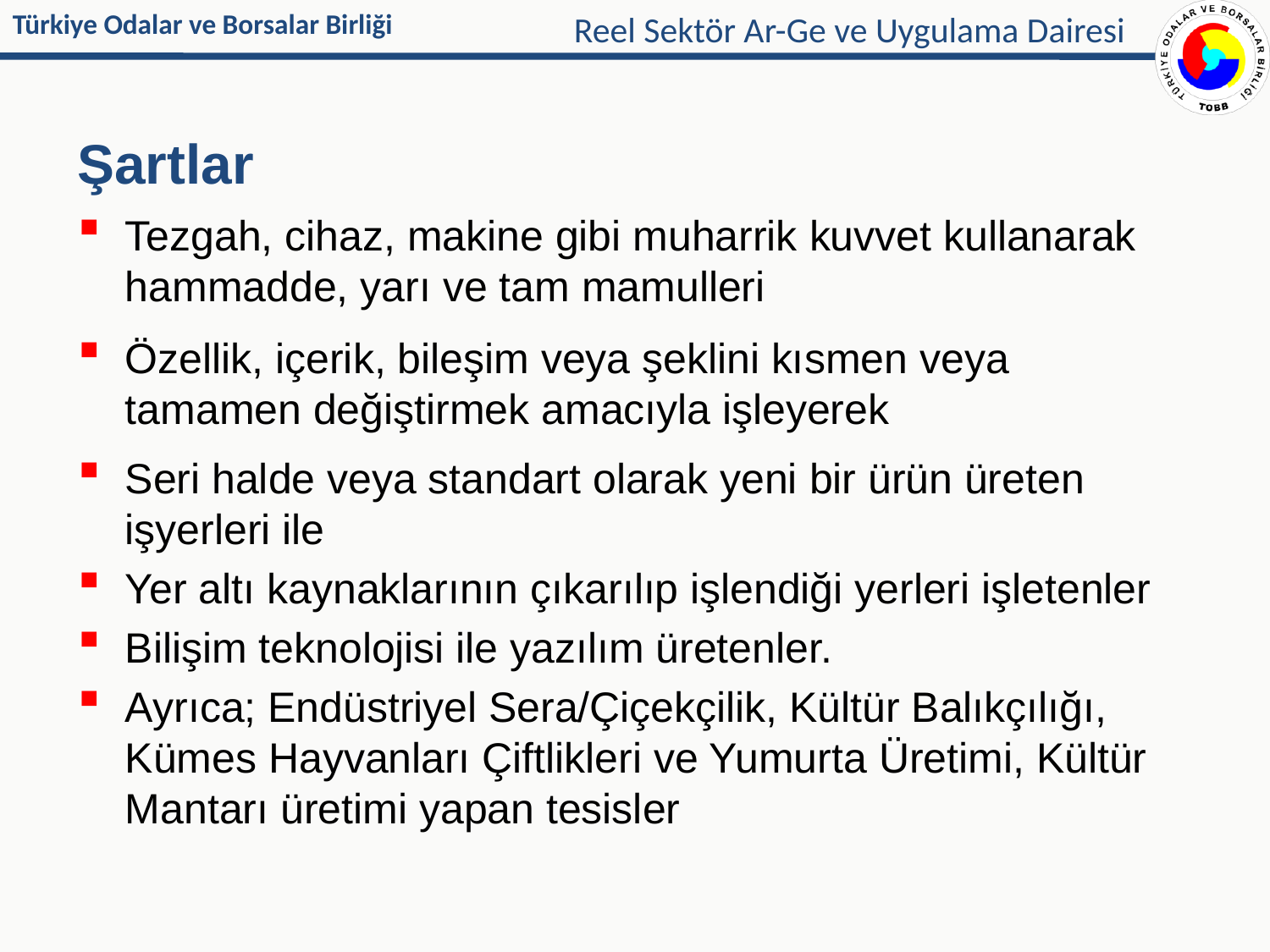

Reel Sektör Ar-Ge ve Uygulama Dairesi
# Şartlar
Tezgah, cihaz, makine gibi muharrik kuvvet kullanarak hammadde, yarı ve tam mamulleri
Özellik, içerik, bileşim veya şeklini kısmen veya tamamen değiştirmek amacıyla işleyerek
Seri halde veya standart olarak yeni bir ürün üreten işyerleri ile
Yer altı kaynaklarının çıkarılıp işlendiği yerleri işletenler
Bilişim teknolojisi ile yazılım üretenler.
Ayrıca; Endüstriyel Sera/Çiçekçilik, Kültür Balıkçılığı, Kümes Hayvanları Çiftlikleri ve Yumurta Üretimi, Kültür Mantarı üretimi yapan tesisler